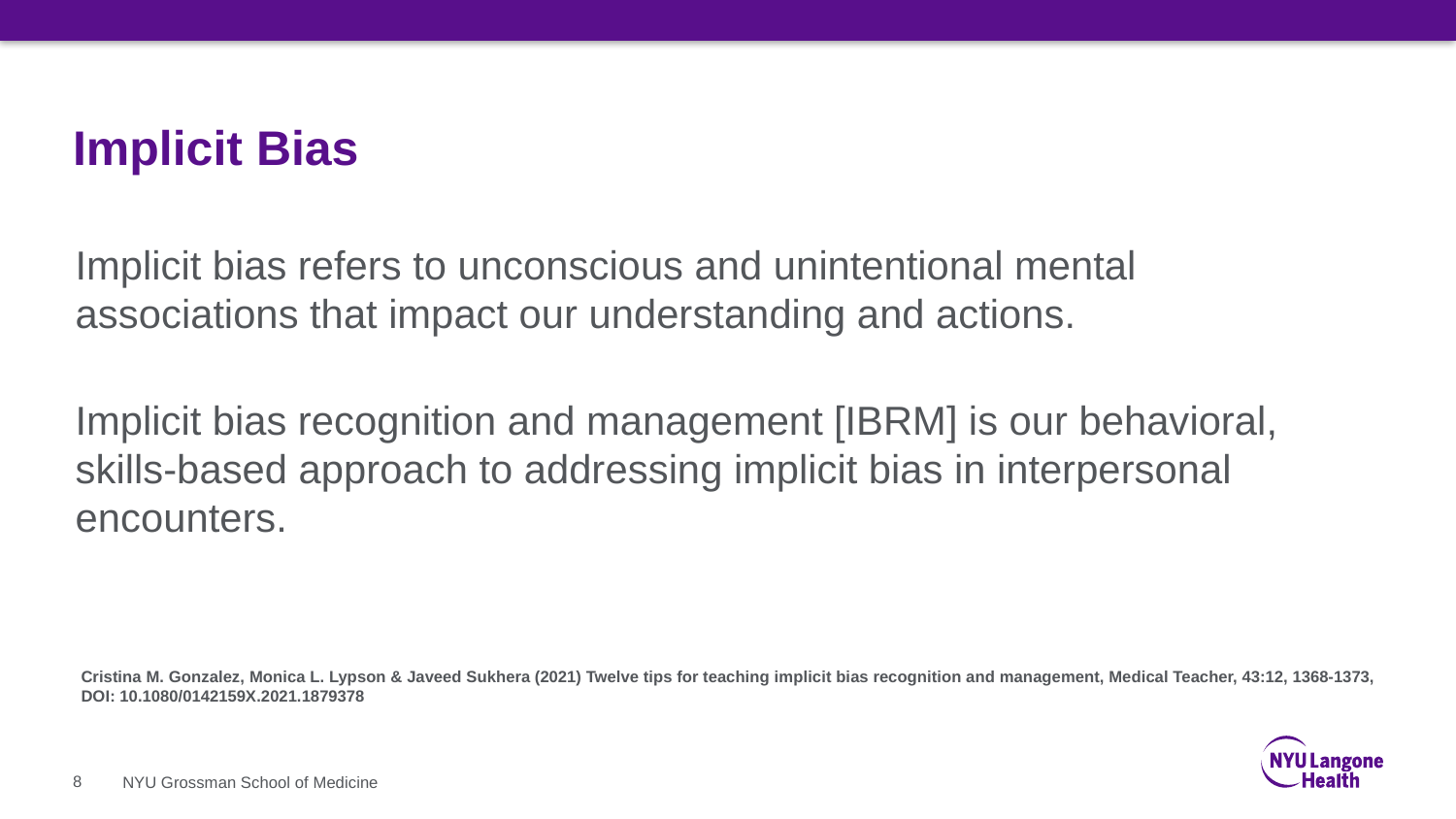

# Implicit Bias
Implicit bias refers to unconscious and unintentional mental
associations that impact our understanding and actions.

Implicit bias recognition and management [IBRM] is our behavioral, skills-based approach to addressing implicit bias in interpersonal encounters.
Cristina M. Gonzalez, Monica L. Lypson & Javeed Sukhera (2021) Twelve tips for teaching implicit bias recognition and management, Medical Teacher, 43:12, 1368-1373, DOI: 10.1080/0142159X.2021.1879378
8
NYU Grossman School of Medicine